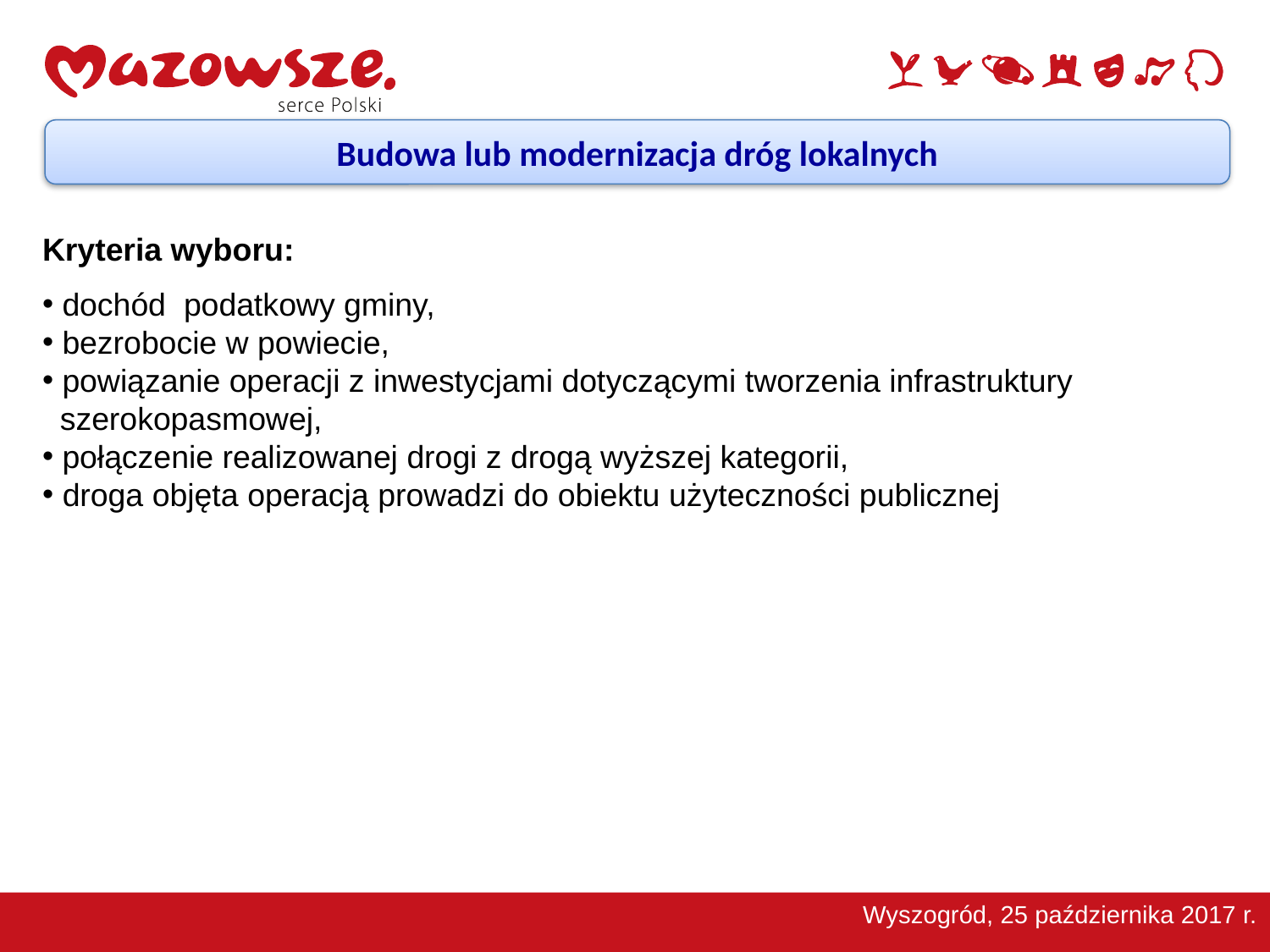

Kryteria wyboru:

 dochód  podatkowy gminy,
 bezrobocie w powiecie,
 powiązanie operacji z inwestycjami dotyczącymi tworzenia infrastruktury
  szerokopasmowej,
 połączenie realizowanej drogi z drogą wyższej kategorii,
 droga objęta operacją prowadzi do obiektu użyteczności publicznej
 specyfika regionu.

W przypadku operacji o tej samej liczbie o kolejności przyznania pomocy decyduje zapewnienie dostępu do sieci drogowej większej liczbie mieszkańców.

Budowa lub modernizacja dróg lokalnych
Wyszogród, 25 października 2017 r.